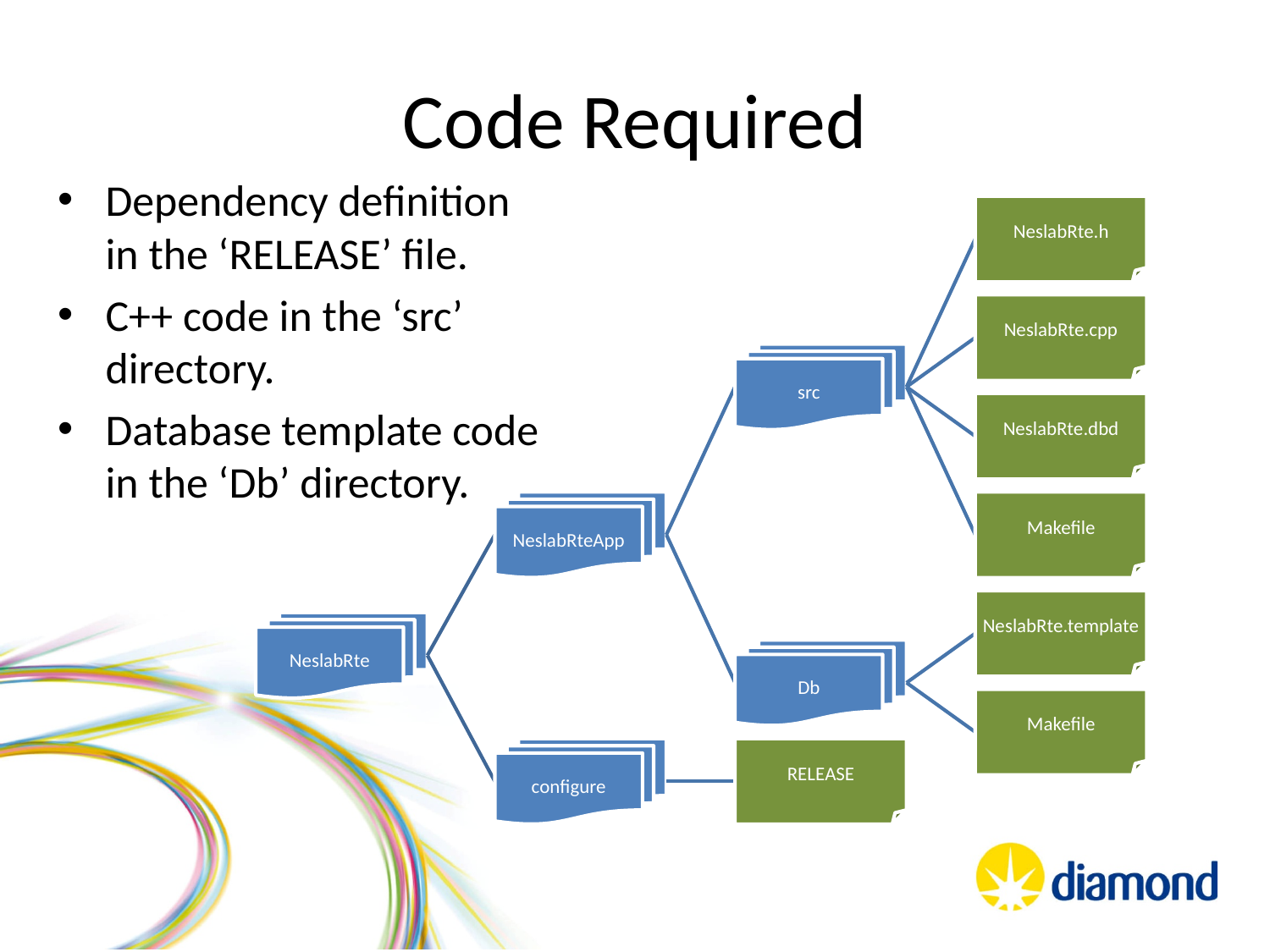

# Code Required
Dependency definition in the ‘RELEASE’ file.
C++ code in the ‘src’ directory.
Database template code in the ‘Db’ directory.

NeslabRte

NeslabRteApp

src

NeslabRte.h

NeslabRte.cpp

NeslabRte.dbd

Makefile

Db

NeslabRte.template

Makefile

configure

RELEASE